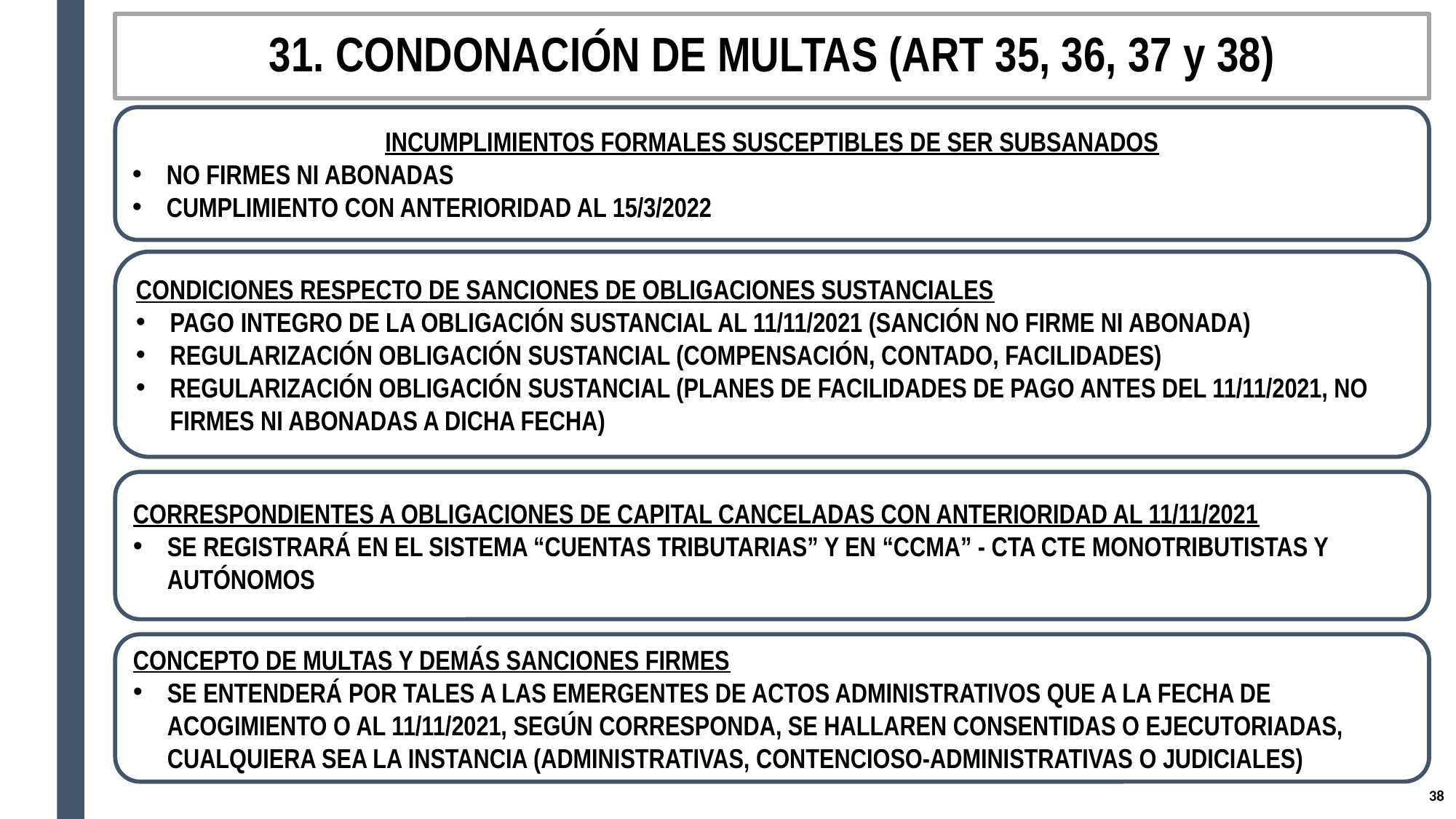

# 31. CONDONACIÓN DE MULTAS (ART 35, 36, 37 y 38)
INCUMPLIMIENTOS FORMALES SUSCEPTIBLES DE SER SUBSANADOS
NO FIRMES NI ABONADAS
CUMPLIMIENTO CON ANTERIORIDAD AL 15/3/2022
CONDICIONES RESPECTO DE SANCIONES DE OBLIGACIONES SUSTANCIALES
PAGO INTEGRO DE LA OBLIGACIÓN SUSTANCIAL AL 11/11/2021 (SANCIÓN NO FIRME NI ABONADA)
REGULARIZACIÓN OBLIGACIÓN SUSTANCIAL (COMPENSACIÓN, CONTADO, FACILIDADES)
REGULARIZACIÓN OBLIGACIÓN SUSTANCIAL (PLANES DE FACILIDADES DE PAGO ANTES DEL 11/11/2021, NO FIRMES NI ABONADAS A DICHA FECHA)
CORRESPONDIENTES A OBLIGACIONES DE CAPITAL CANCELADAS CON ANTERIORIDAD AL 11/11/2021
SE REGISTRARÁ EN EL SISTEMA “CUENTAS TRIBUTARIAS” Y EN “CCMA” - CTA CTE MONOTRIBUTISTAS Y AUTÓNOMOS
CONCEPTO DE MULTAS Y DEMÁS SANCIONES FIRMES
SE ENTENDERÁ POR TALES A LAS EMERGENTES DE ACTOS ADMINISTRATIVOS QUE A LA FECHA DE ACOGIMIENTO O AL 11/11/2021, SEGÚN CORRESPONDA, SE HALLAREN CONSENTIDAS O EJECUTORIADAS, CUALQUIERA SEA LA INSTANCIA (ADMINISTRATIVAS, CONTENCIOSO-ADMINISTRATIVAS O JUDICIALES)
38